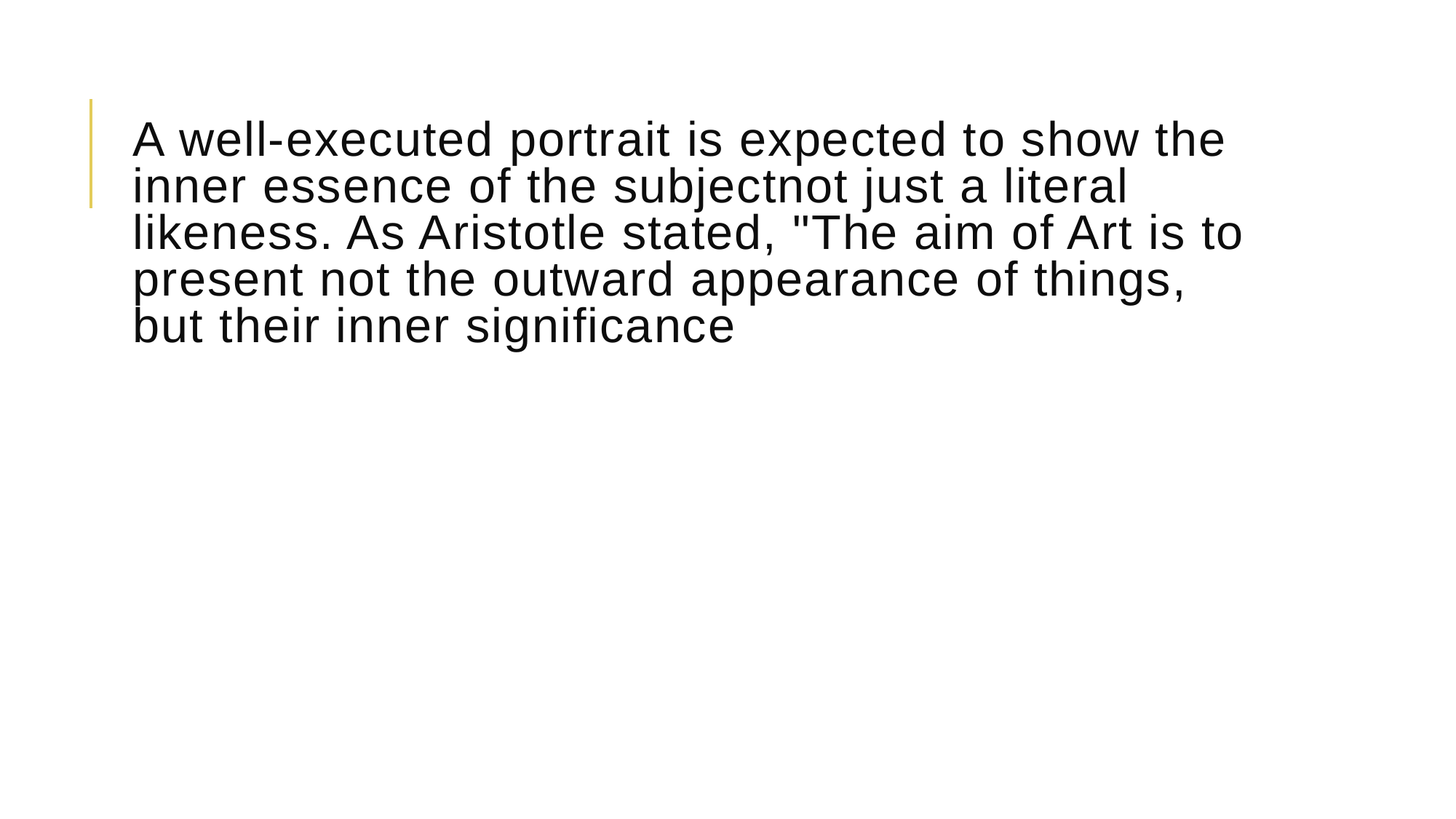

# A well-executed portrait is expected to show the inner essence of the subjectnot just a literal likeness. As Aristotle stated, "The aim of Art is to present not the outward appearance of things, but their inner significance